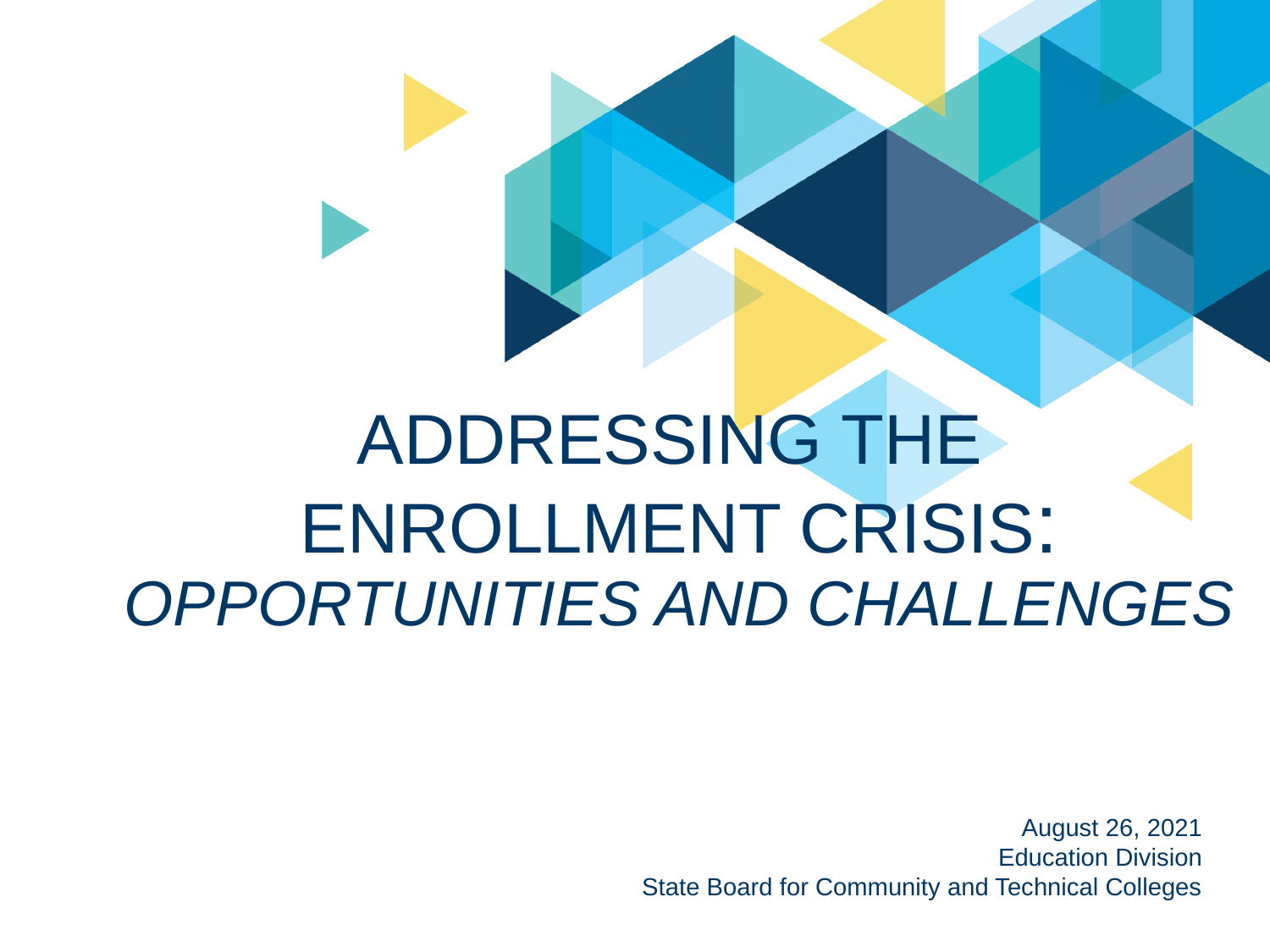

# Addressing the Enrollment Crisis: Opportunities and Challenges

August 26, 2021
Education Division
State Board for Community and Technical Colleges